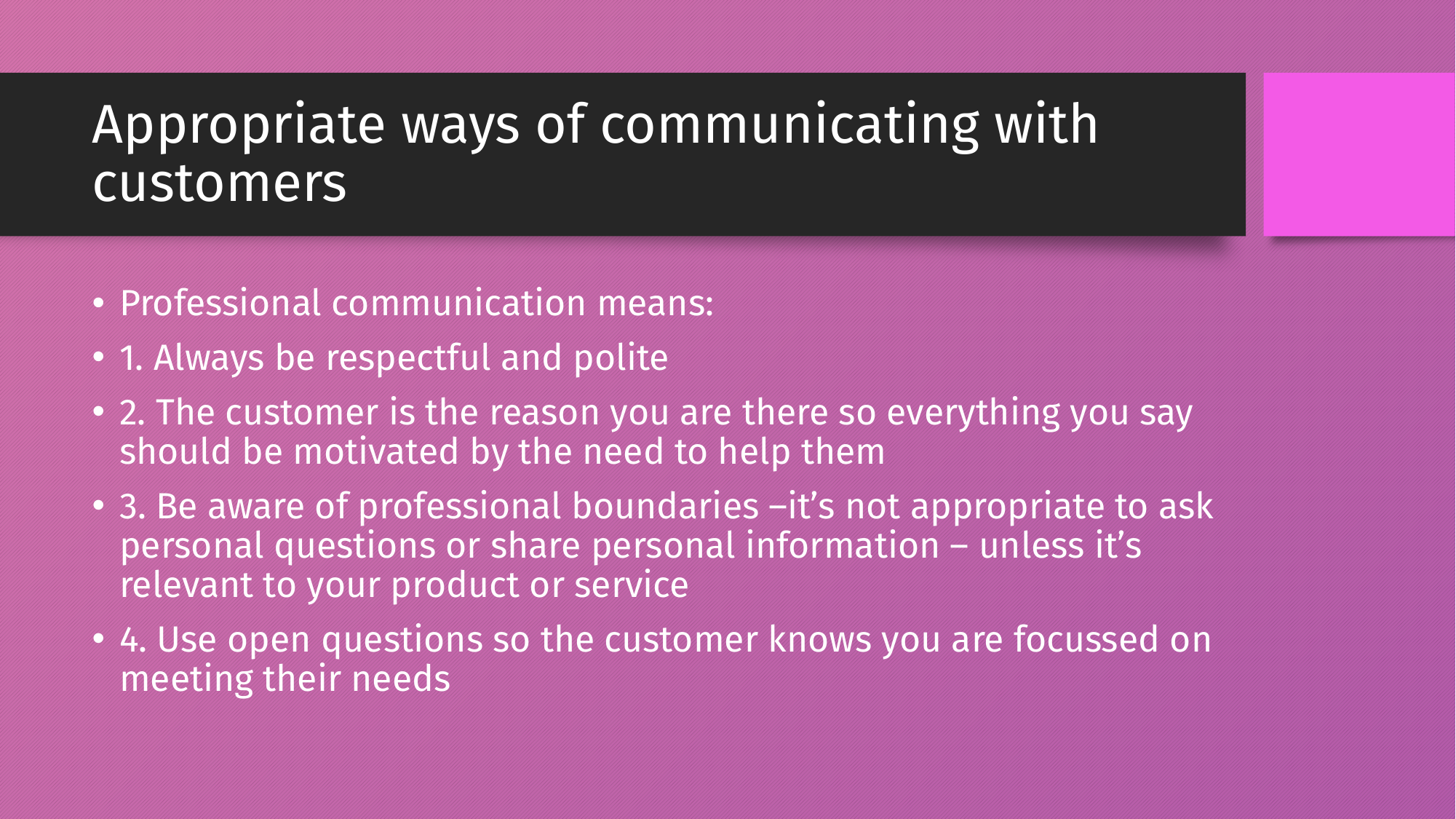

# Appropriate ways of communicating with customers
Professional communication means:
1. Always be respectful and polite
2. The customer is the reason you are there so everything you say should be motivated by the need to help them
3. Be aware of professional boundaries –it’s not appropriate to ask personal questions or share personal information – unless it’s relevant to your product or service
4. Use open questions so the customer knows you are focussed on meeting their needs